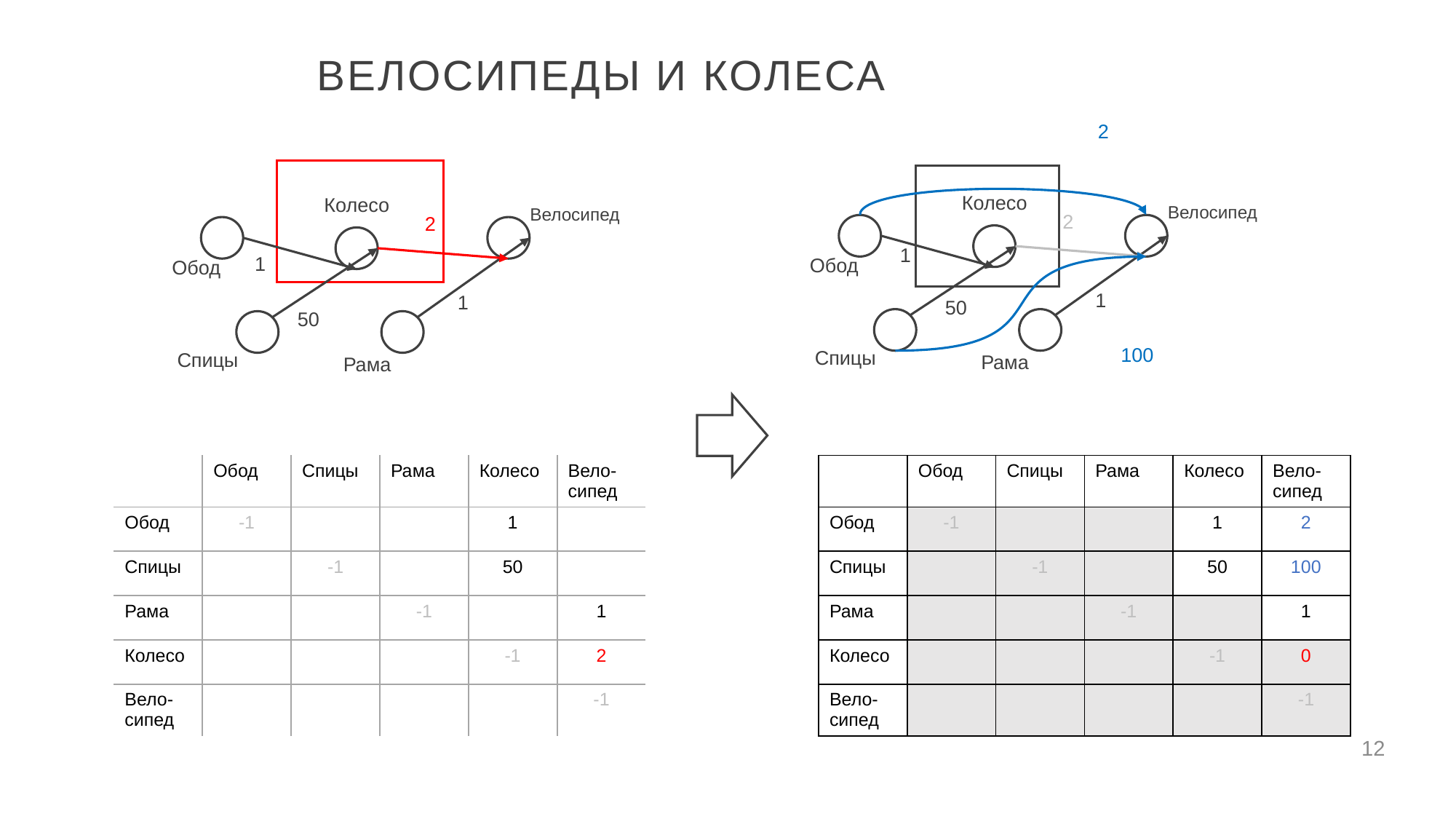

ВЕЛОСИПЕДЫ и КОЛЕСА
2

Колесо
Колесо
Велосипед
Велосипед
2
2

1
1
Обод

Обод

1
1
50
50

100
Спицы
Спицы
Рама
Рама

|  | Обод | Спицы | Рама | Колесо | Вело-сипед |
| --- | --- | --- | --- | --- | --- |
| Обод | -1 |  |  | 1 |  |
| Спицы |  | -1 |  | 50 |  |
| Рама |  |  | -1 |  | 1 |
| Колесо |  |  |  | -1 | 2 |
| Вело-сипед |  |  |  |  | -1 |
|  | Обод | Спицы | Рама | Колесо | Вело-сипед |
| --- | --- | --- | --- | --- | --- |
| Обод | -1 |  |  | 1 | 2 |
| Спицы |  | -1 |  | 50 | 100 |
| Рама |  |  | -1 |  | 1 |
| Колесо |  |  |  | -1 | 0 |
| Вело-сипед |  |  |  |  | -1 |
12